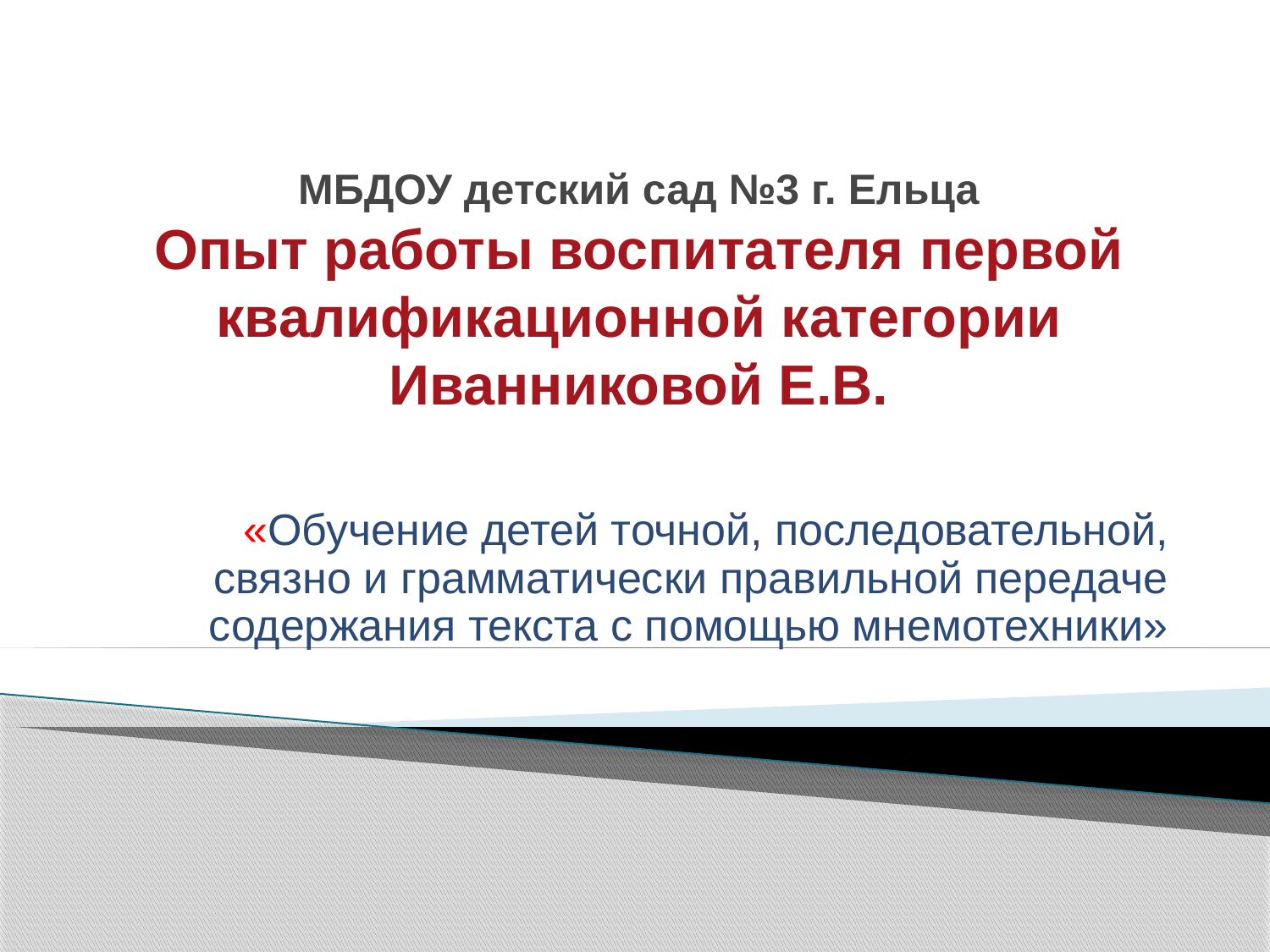

# МБДОУ детский сад №3 г. Ельца Опыт работы воспитателя первой квалификационной категории Иванниковой Е.В.
«Обучение детей точной, последовательной, связно и грамматически правильной передаче содержания текста с помощью мнемотехники»